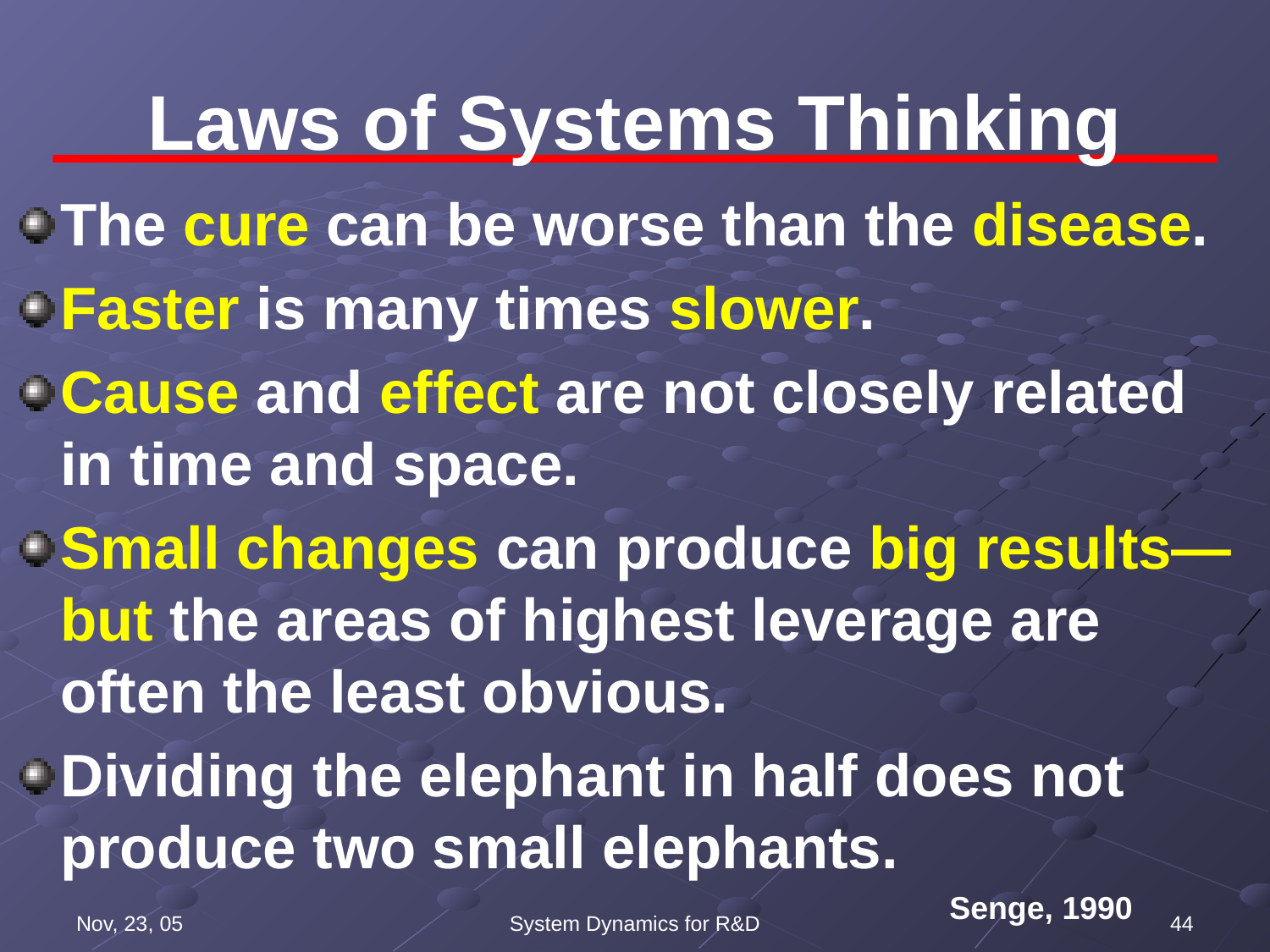

# Laws of Systems Thinking
The cure can be worse than the disease.
Faster is many times slower.
Cause and effect are not closely related in time and space.
Small changes can produce big results—but the areas of highest leverage are often the least obvious.
Dividing the elephant in half does not produce two small elephants.
								Senge, 1990
Nov, 23, 05
System Dynamics for R&D
44